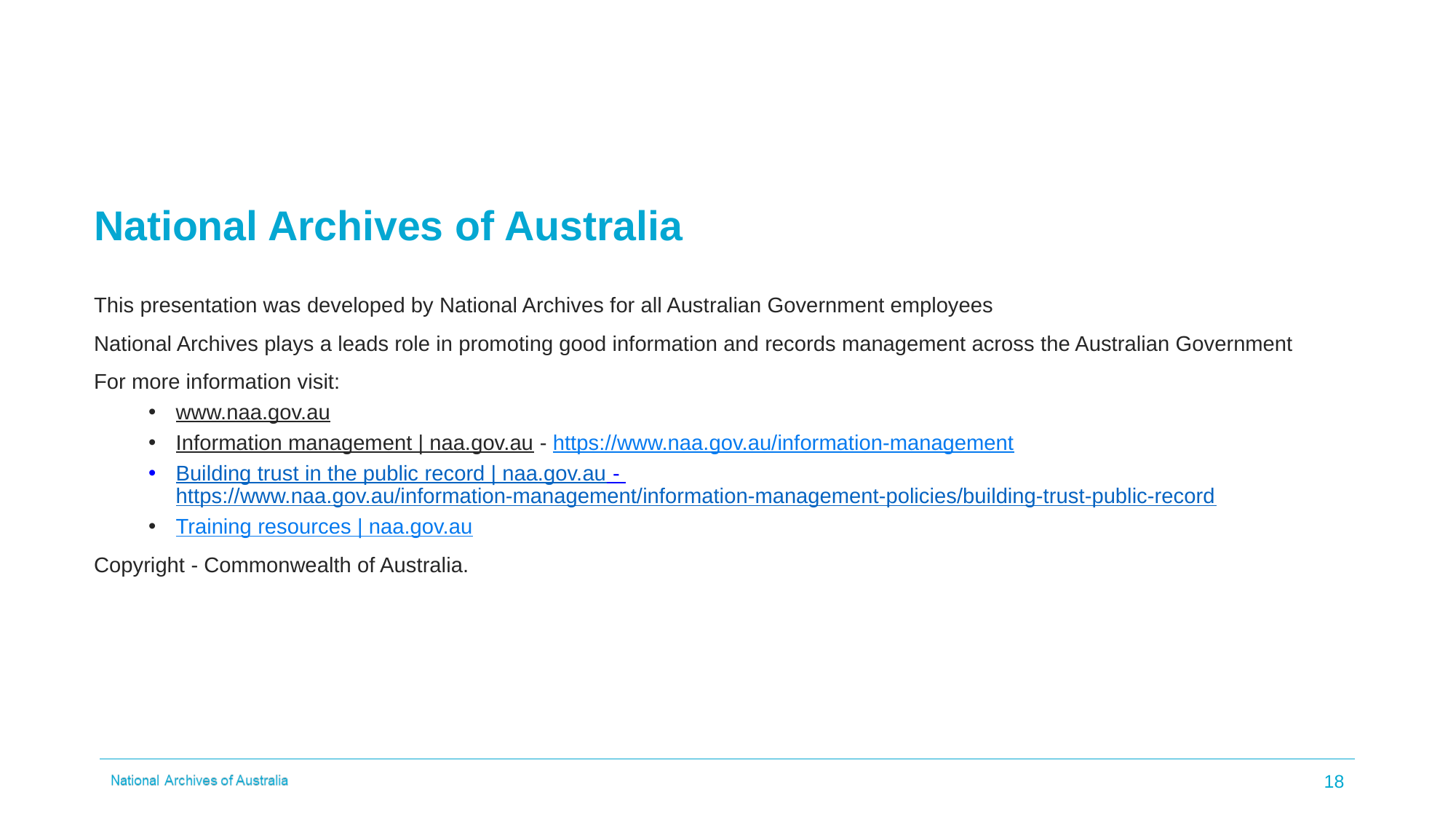

# National Archives of Australia
This presentation was developed by National Archives for all Australian Government employees
National Archives plays a leads role in promoting good information and records management across the Australian Government
For more information visit:
www.naa.gov.au
Information management | naa.gov.au - https://www.naa.gov.au/information-management
Building trust in the public record | naa.gov.au - https://www.naa.gov.au/information-management/information-management-policies/building-trust-public-record
Training resources | naa.gov.au
Copyright - Commonwealth of Australia.

18